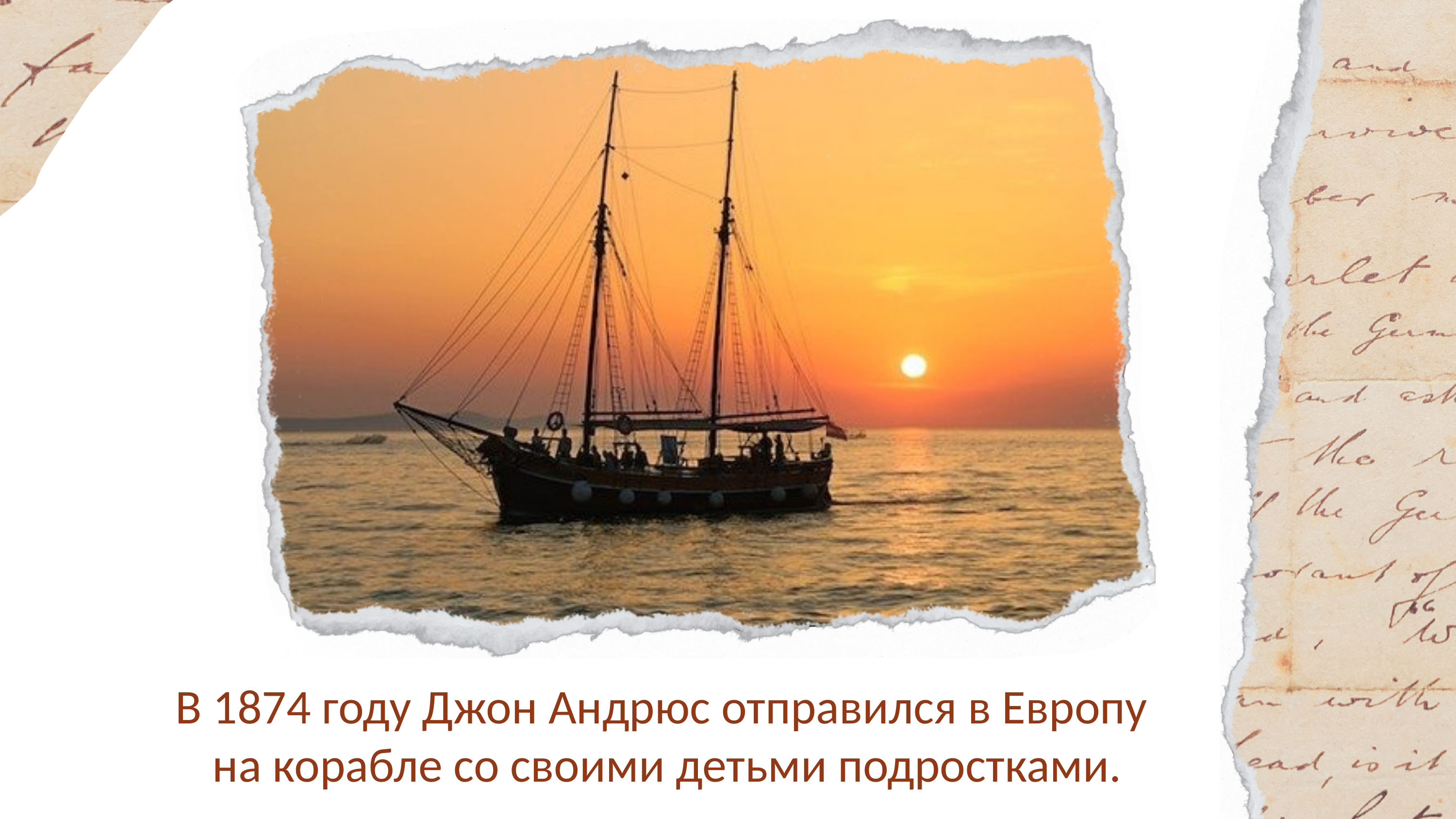

В 1874 году Джон Андрюс отправился в Европу
на корабле со своими детьми подростками.